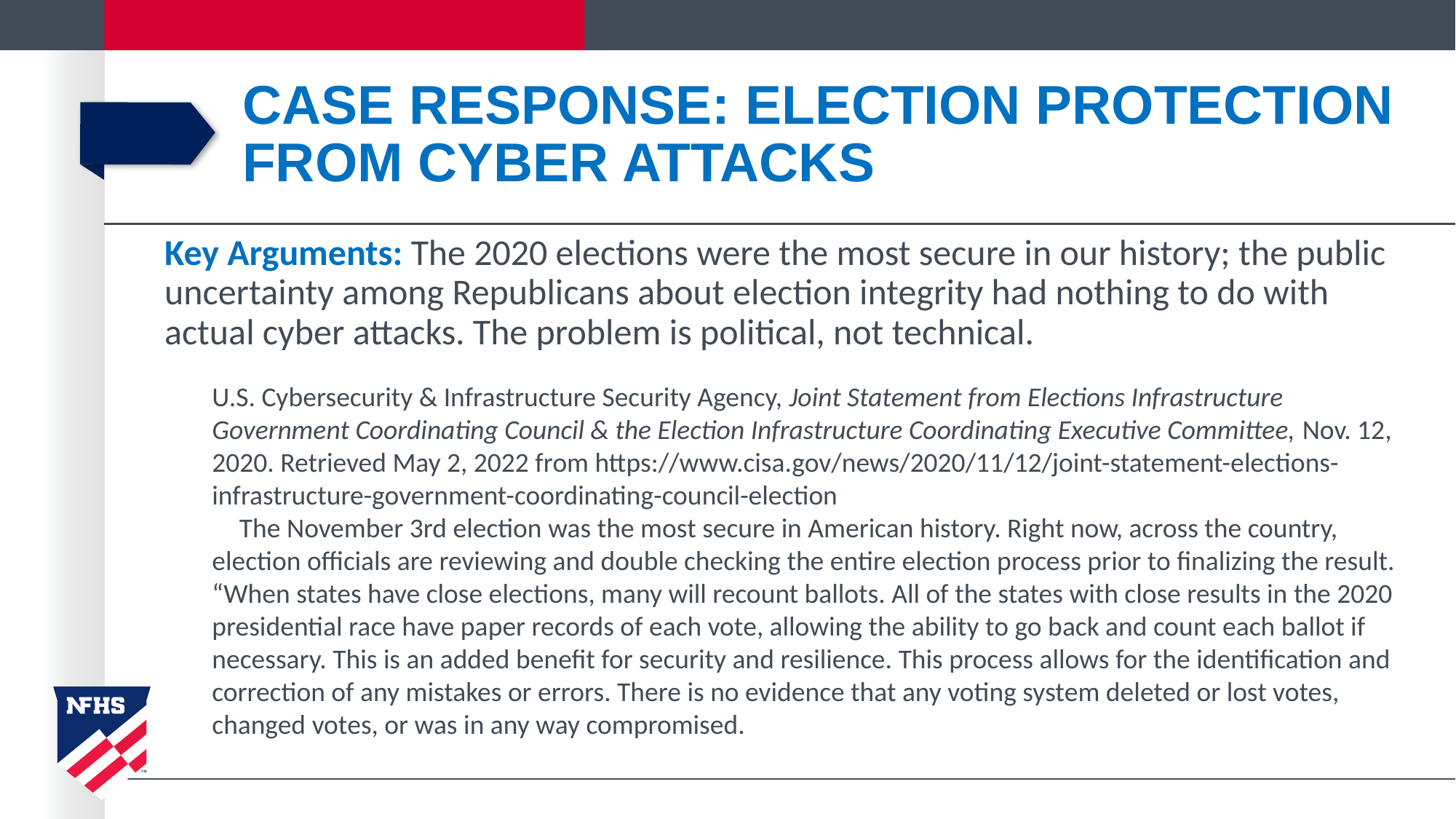

# case response: Election Protection from Cyber Attacks
Key Arguments: The 2020 elections were the most secure in our history; the public uncertainty among Republicans about election integrity had nothing to do with actual cyber attacks. The problem is political, not technical.
U.S. Cybersecurity & Infrastructure Security Agency, Joint Statement from Elections Infrastructure Government Coordinating Council & the Election Infrastructure Coordinating Executive Committee, Nov. 12, 2020. Retrieved May 2, 2022 from https://www.cisa.gov/news/2020/11/12/joint-statement-elections-infrastructure-government-coordinating-council-election
The November 3rd election was the most secure in American history. Right now, across the country, election officials are reviewing and double checking the entire election process prior to finalizing the result. “When states have close elections, many will recount ballots. All of the states with close results in the 2020 presidential race have paper records of each vote, allowing the ability to go back and count each ballot if necessary. This is an added benefit for security and resilience. This process allows for the identification and correction of any mistakes or errors. There is no evidence that any voting system deleted or lost votes, changed votes, or was in any way compromised.